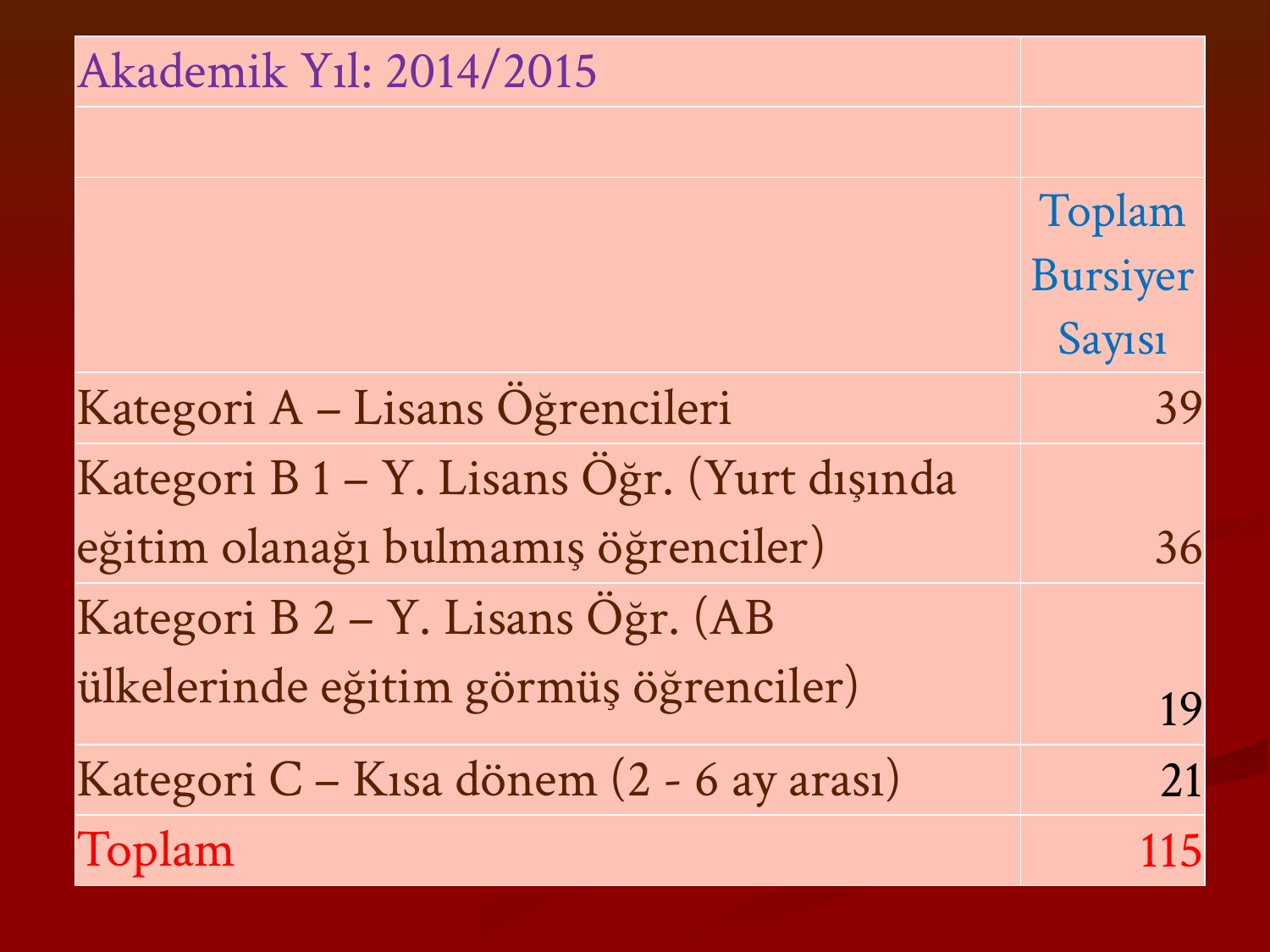

| Akademik Yıl: 2014/2015 |  |
| --- | --- |
|  |  |
|  | Toplam Bursiyer Sayısı |
| Kategori A – Lisans Öğrencileri | 39 |
| Kategori B 1 – Y. Lisans Öğr. (Yurt dışında eğitim olanağı bulmamış öğrenciler) | 36 |
| Kategori B 2 – Y. Lisans Öğr. (AB ülkelerinde eğitim görmüş öğrenciler) | 19 |
| Kategori C – Kısa dönem (2 - 6 ay arası) | 21 |
| Toplam | 115 |